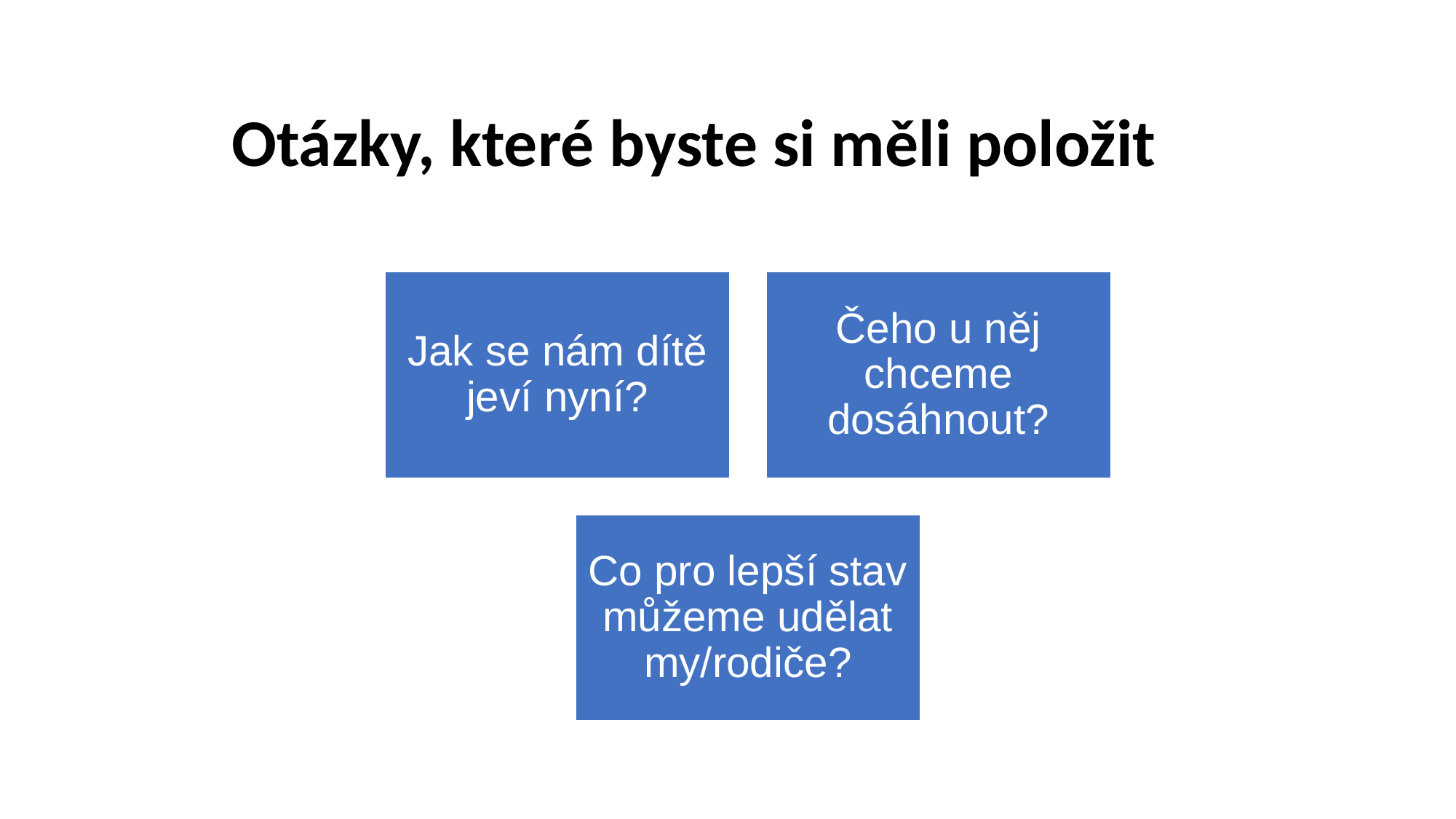

# Otázky, které byste si měli položit

Jak se nám dítě jeví nyní?

Čeho u něj chceme dosáhnout?

Co pro lepší stav můžeme udělat my/rodiče?